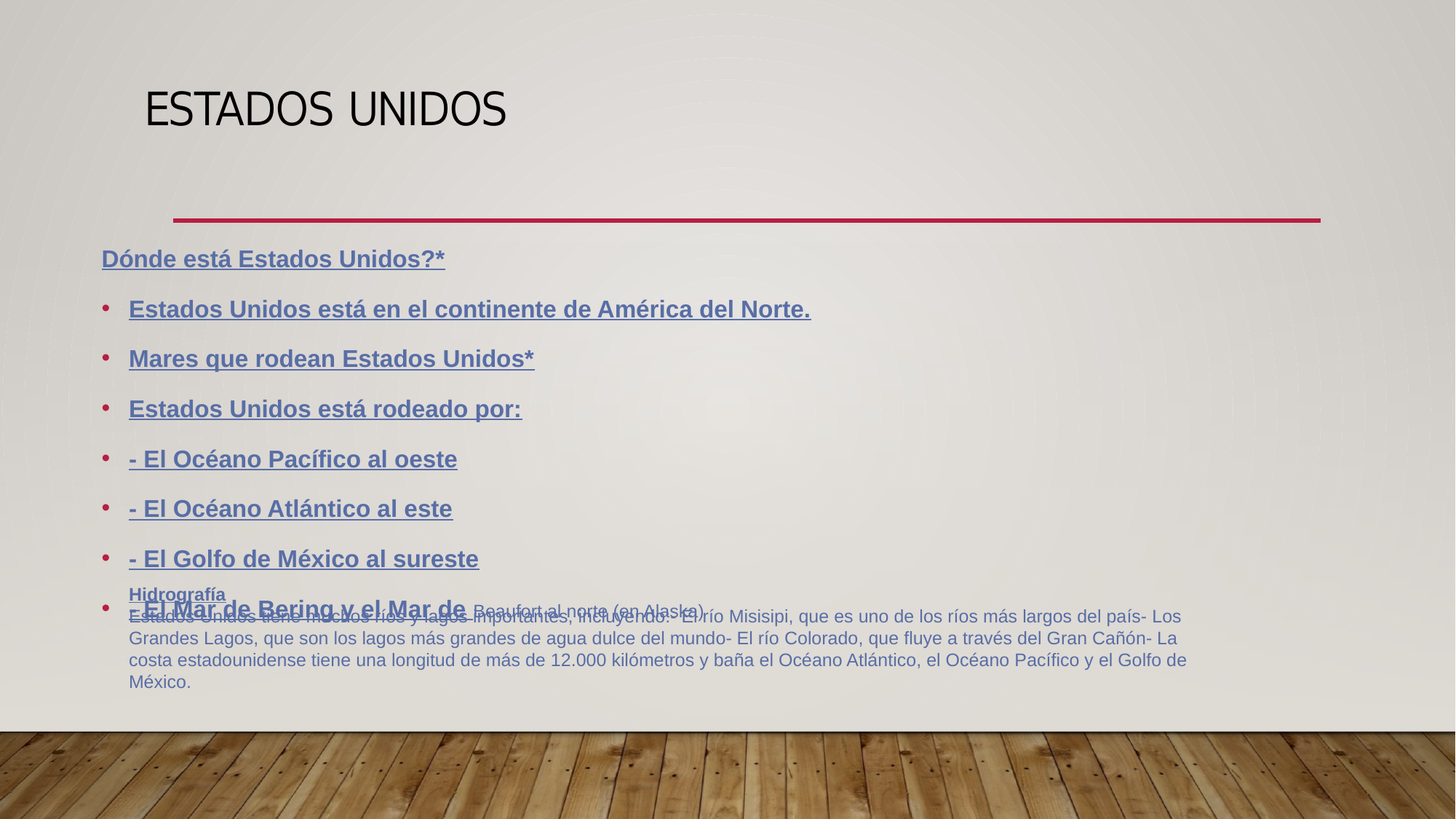

# Estados Unidos
Dónde está Estados Unidos?*
Estados Unidos está en el continente de América del Norte.
Mares que rodean Estados Unidos*
Estados Unidos está rodeado por:
- El Océano Pacífico al oeste
- El Océano Atlántico al este
- El Golfo de México al sureste
- El Mar de Bering y el Mar de Beaufort al norte (en Alaska)

Hidrografía
Estados Unidos tiene muchos ríos y lagos importantes, incluyendo:- El río Misisipi, que es uno de los ríos más largos del país- Los Grandes Lagos, que son los lagos más grandes de agua dulce del mundo- El río Colorado, que fluye a través del Gran Cañón- La costa estadounidense tiene una longitud de más de 12.000 kilómetros y baña el Océano Atlántico, el Océano Pacífico y el Golfo de México.